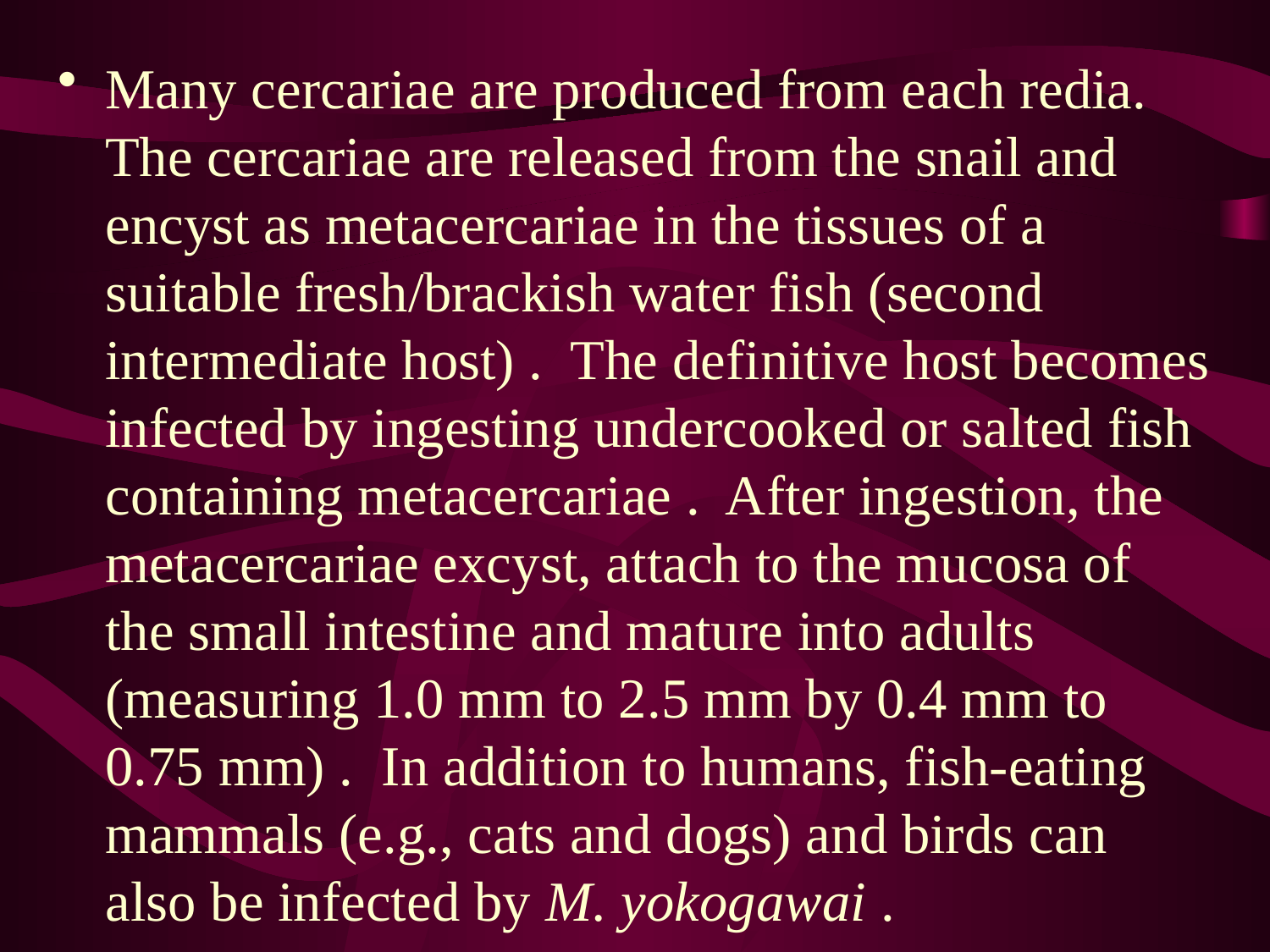

Many cercariae are produced from each redia.  The cercariae are released from the snail and encyst as metacercariae in the tissues of a suitable fresh/brackish water fish (second intermediate host) .  The definitive host becomes infected by ingesting undercooked or salted fish containing metacercariae .  After ingestion, the metacercariae excyst, attach to the mucosa of the small intestine and mature into adults (measuring 1.0 mm to 2.5 mm by 0.4 mm to 0.75 mm) .  In addition to humans, fish-eating mammals (e.g., cats and dogs) and birds can also be infected by M. yokogawai .